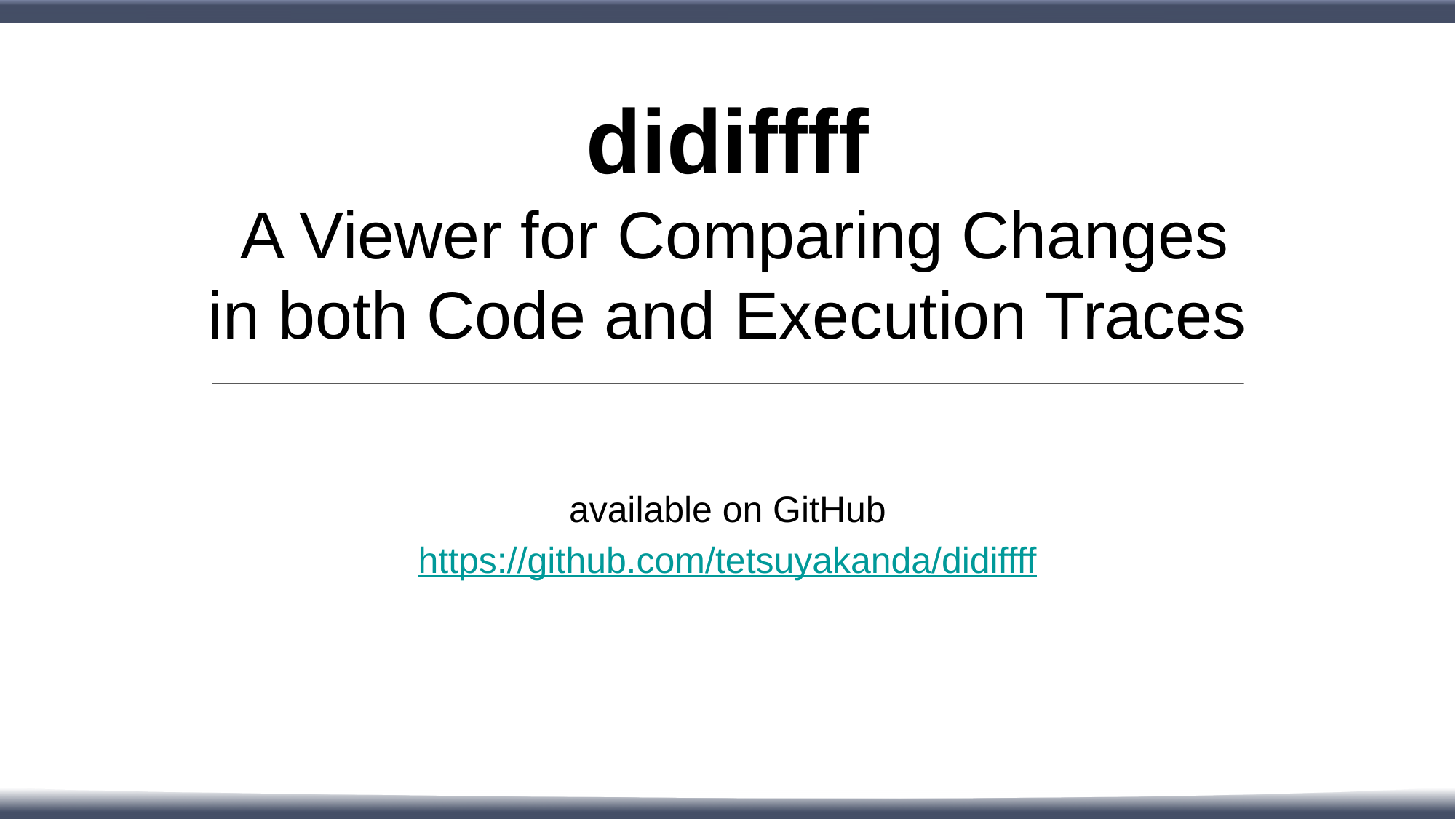

# didiffff A Viewer for Comparing Changes in both Code and Execution Traces
available on GitHub
https://github.com/tetsuyakanda/didiffff